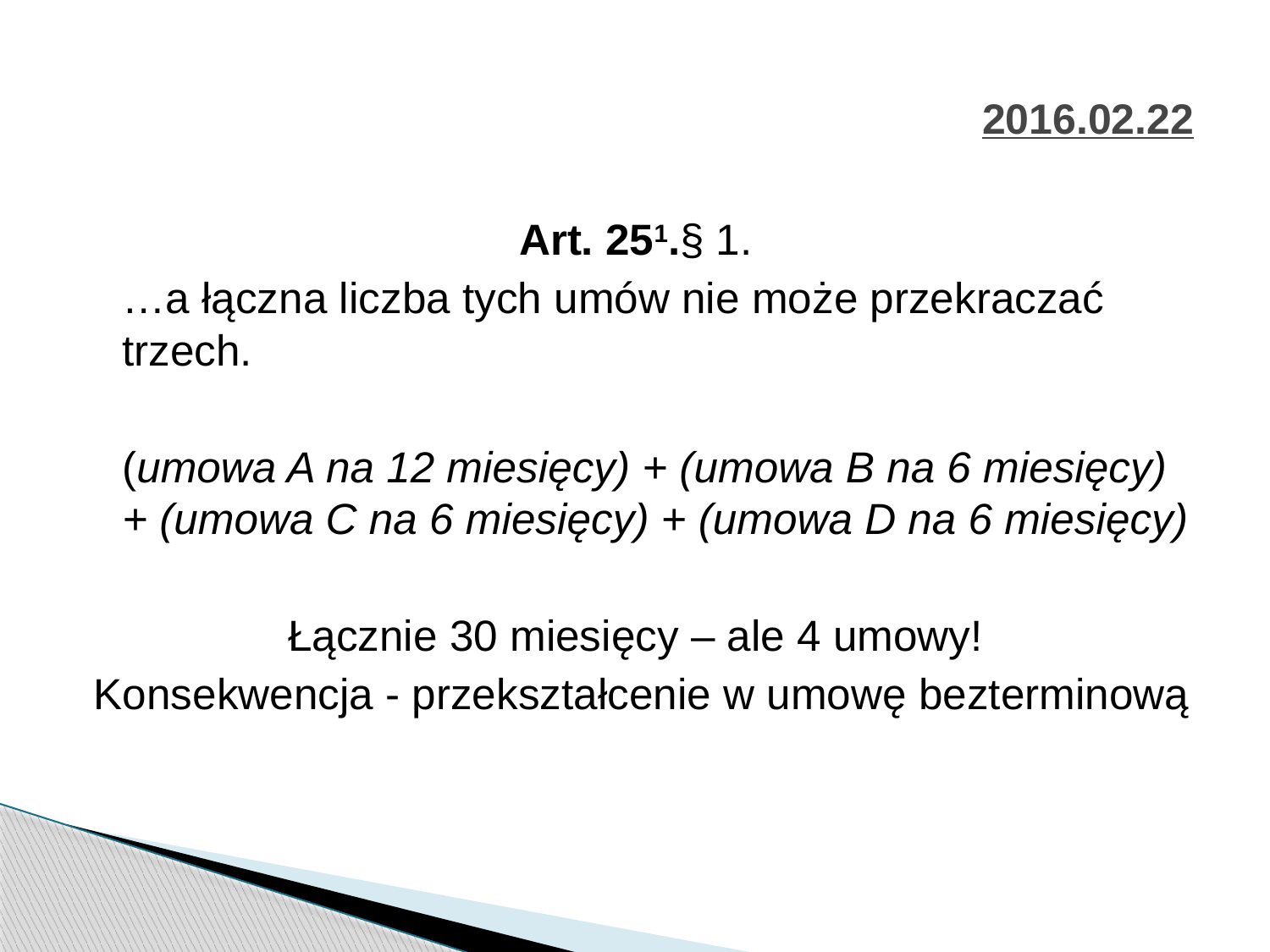

# 2016.02.22
Art. 251.§ 1.
	…a łączna liczba tych umów nie może przekraczać trzech.

	(umowa A na 12 miesięcy) + (umowa B na 6 miesięcy) + (umowa C na 6 miesięcy) + (umowa D na 6 miesięcy)

Łącznie 30 miesięcy – ale 4 umowy!
Konsekwencja - przekształcenie w umowę bezterminową